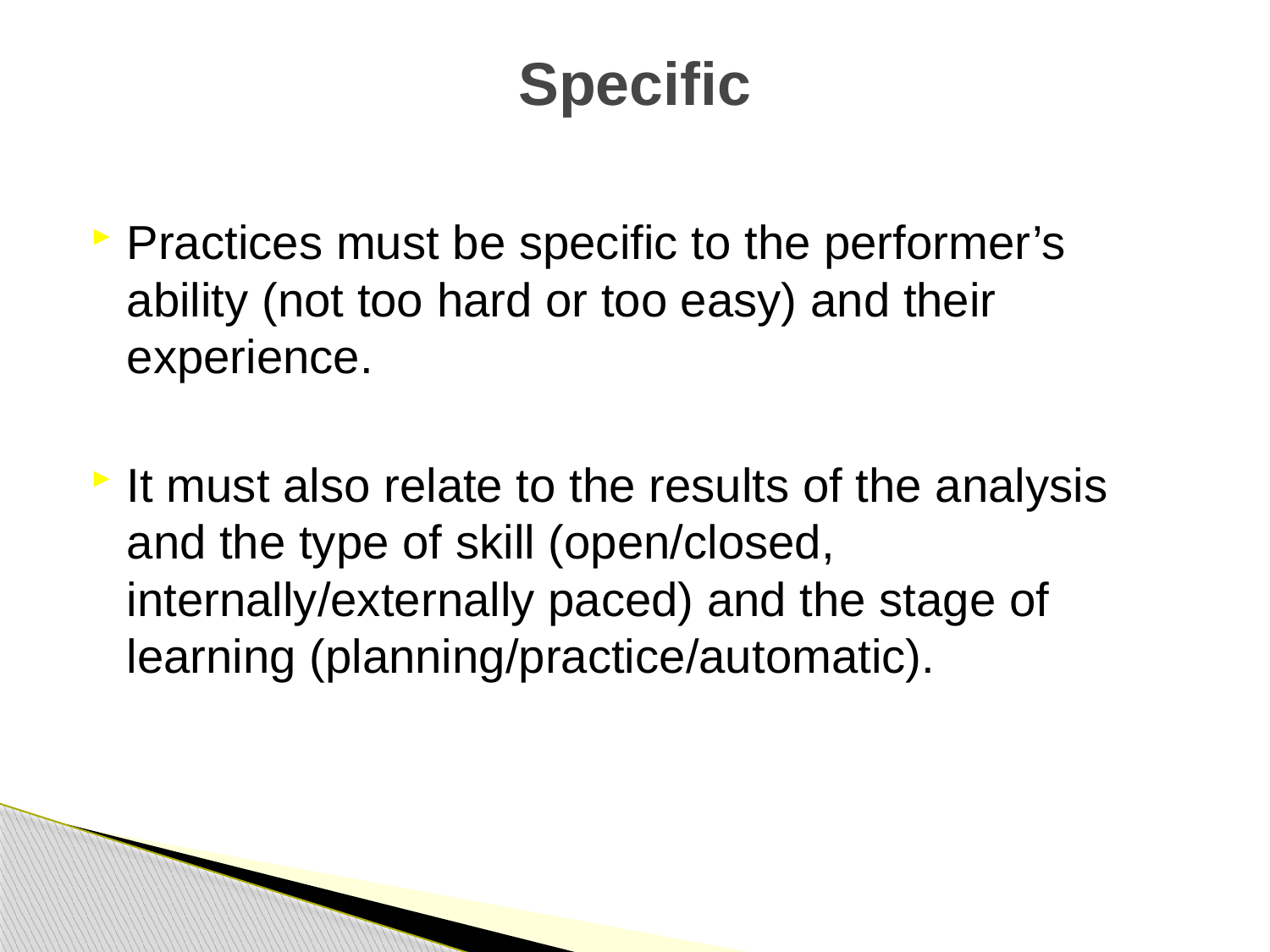

# Specific
Practices must be specific to the performer’s ability (not too hard or too easy) and their experience.

It must also relate to the results of the analysis and the type of skill (open/closed, internally/externally paced) and the stage of learning (planning/practice/automatic).